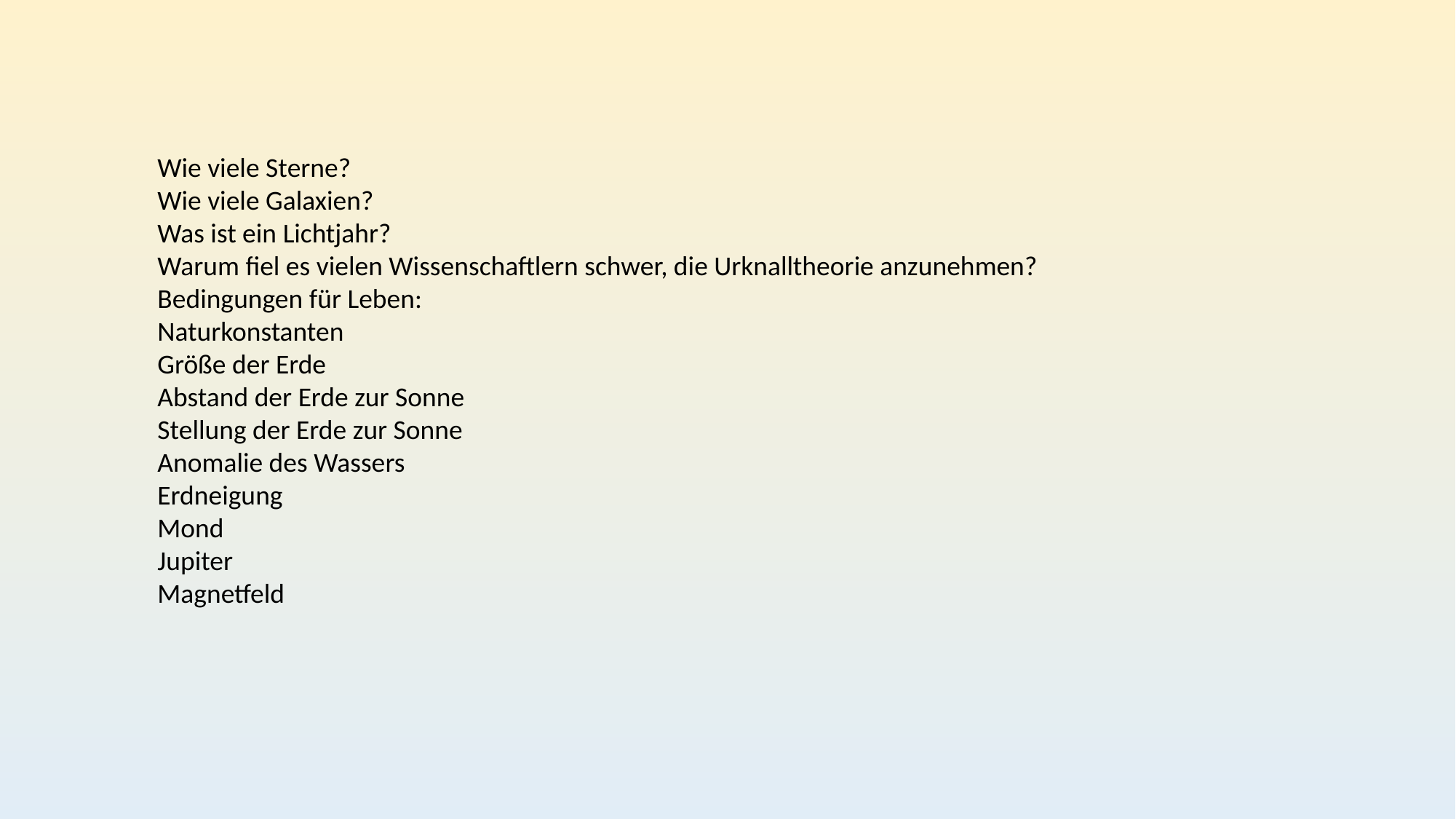

Wie viele Sterne?
Wie viele Galaxien?
Was ist ein Lichtjahr?
Warum fiel es vielen Wissenschaftlern schwer, die Urknalltheorie anzunehmen?
Bedingungen für Leben:
Naturkonstanten
Größe der Erde
Abstand der Erde zur Sonne
Stellung der Erde zur Sonne
Anomalie des Wassers
Erdneigung
Mond
Jupiter
Magnetfeld